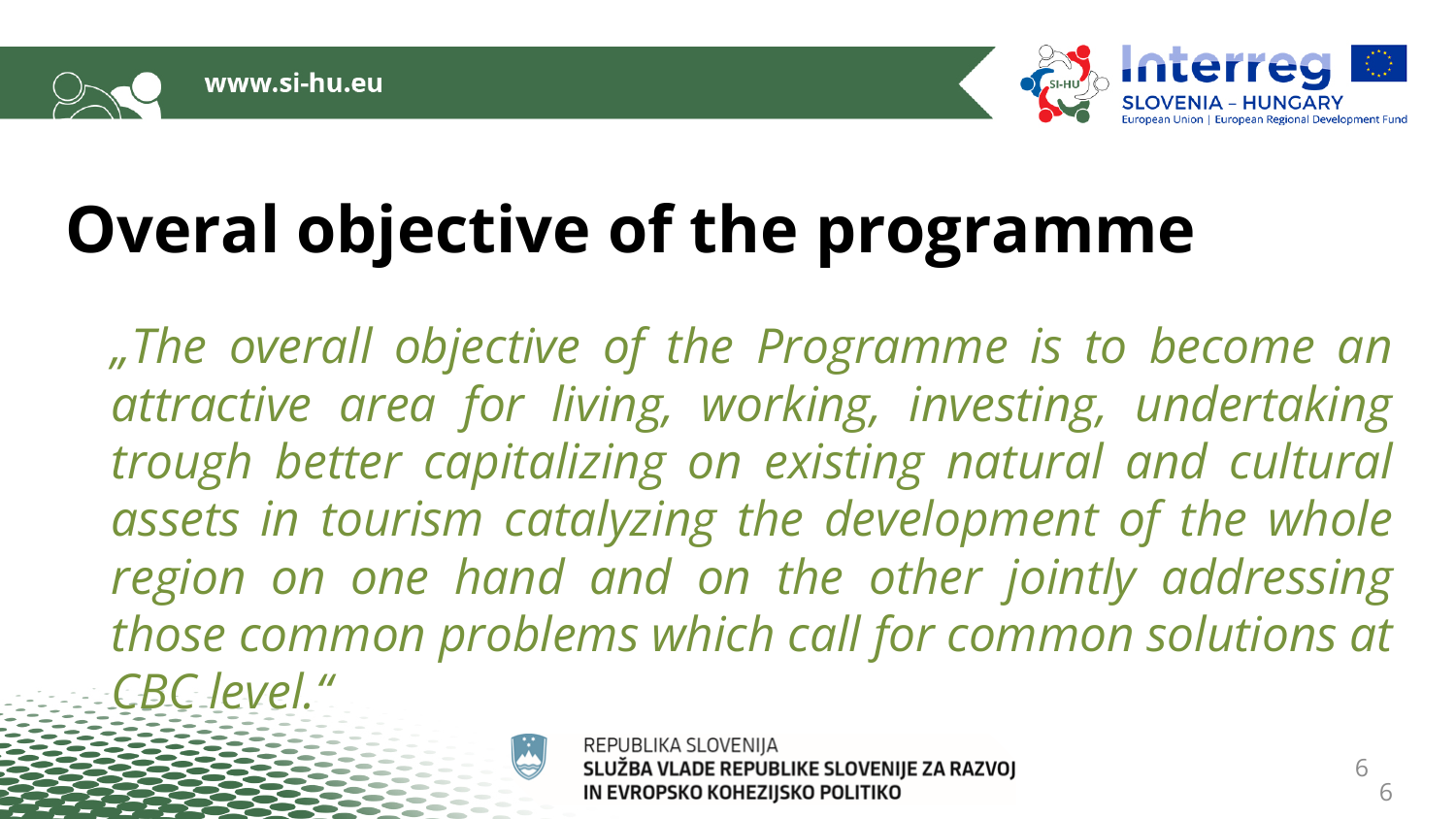

# Overal objective of the programme
„The overall objective of the Programme is to become an attractive area for living, working, investing, undertaking trough better capitalizing on existing natural and cultural assets in tourism catalyzing the development of the whole region on one hand and on the other jointly addressing those common problems which call for common solutions at CBC level.“
6
6